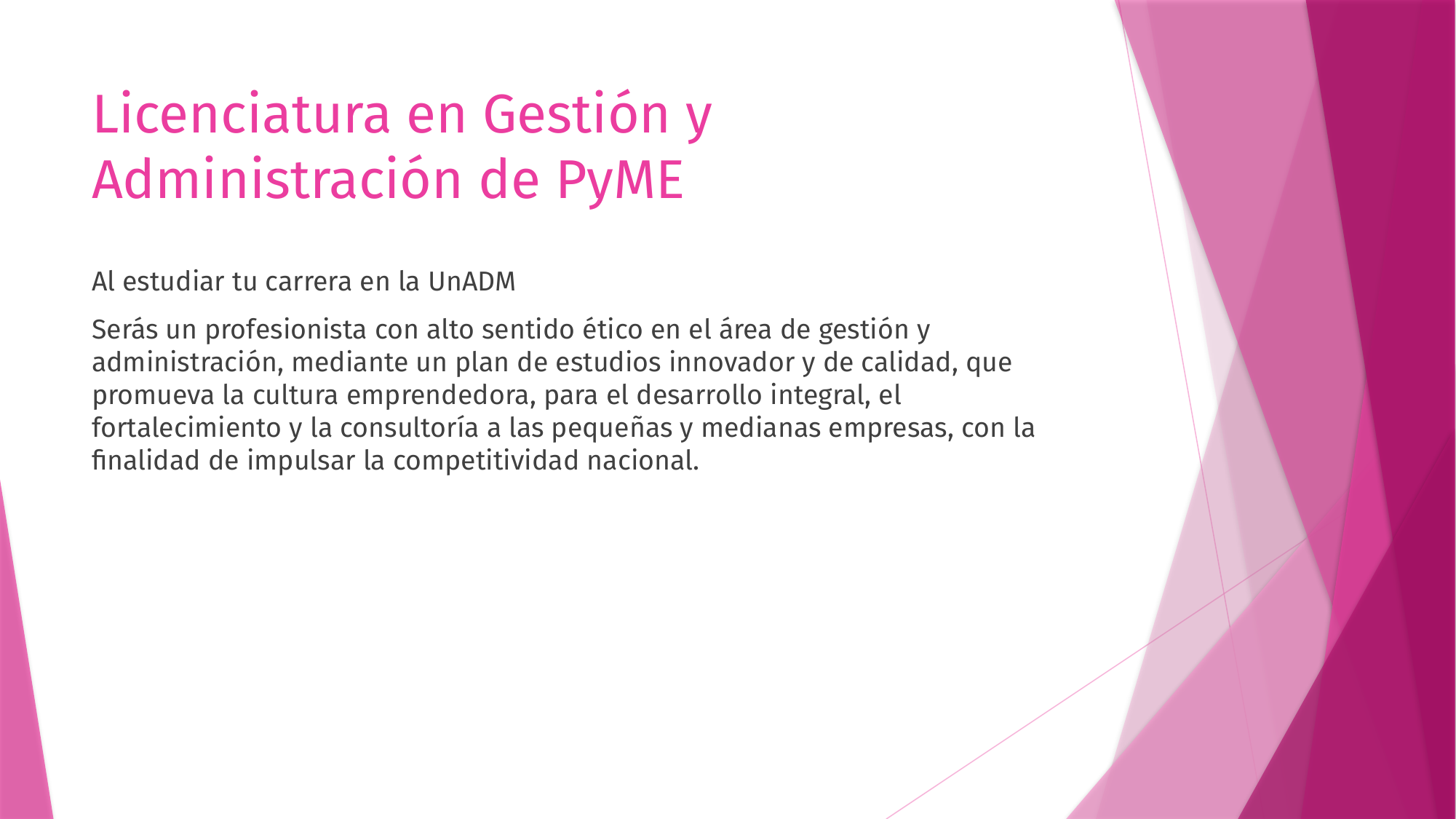

# Licenciatura en Gestión y Administración de PyME
Al estudiar tu carrera en la UnADM
Serás un profesionista con alto sentido ético en el área de gestión y administración, mediante un plan de estudios innovador y de calidad, que promueva la cultura emprendedora, para el desarrollo integral, el fortalecimiento y la consultoría a las pequeñas y medianas empresas, con la finalidad de impulsar la competitividad nacional.